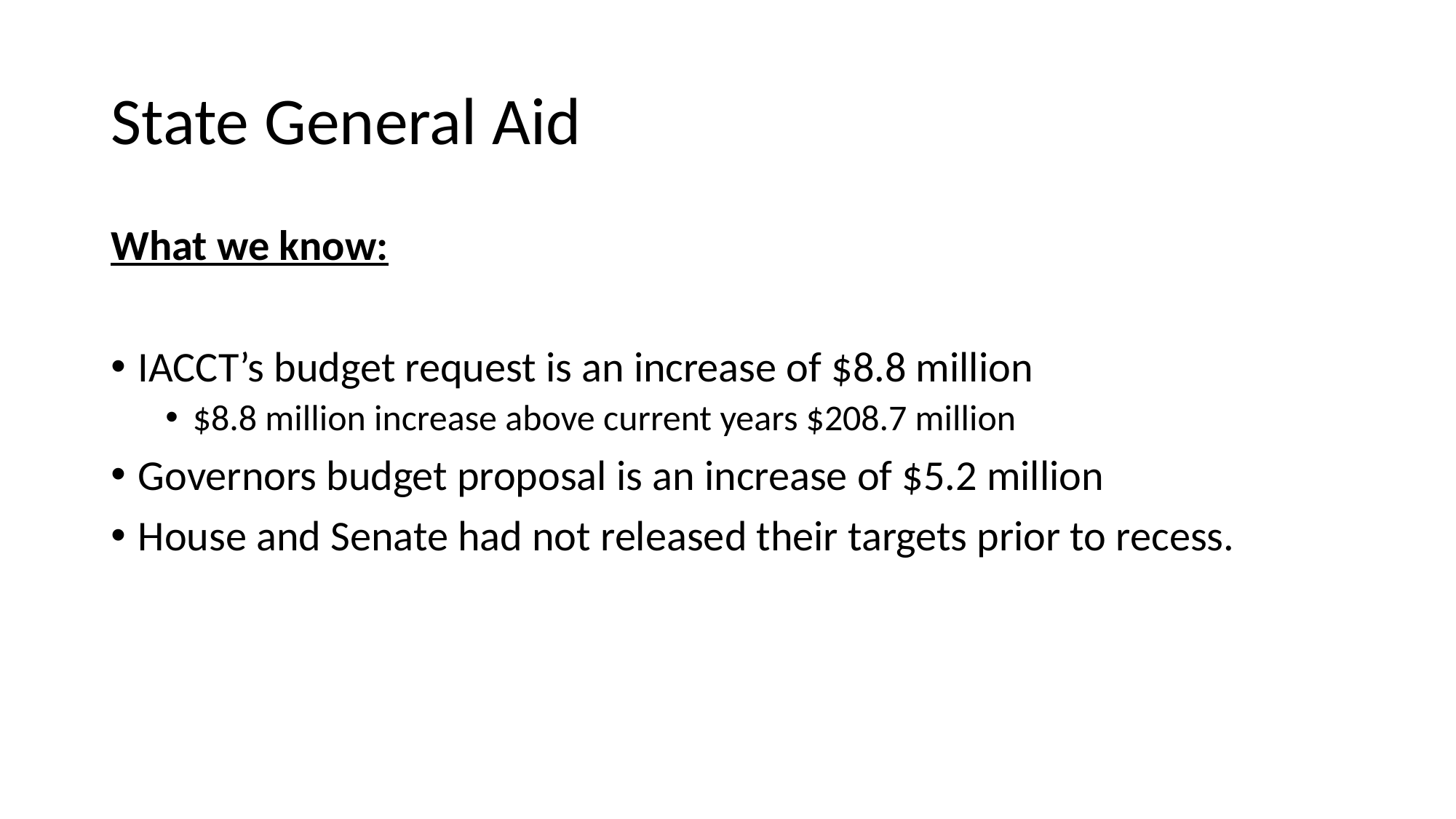

# State General Aid
What we know:

IACCT’s budget request is an increase of $8.8 million
$8.8 million increase above current years $208.7 million
Governors budget proposal is an increase of $5.2 million
House and Senate had not released their targets prior to recess.